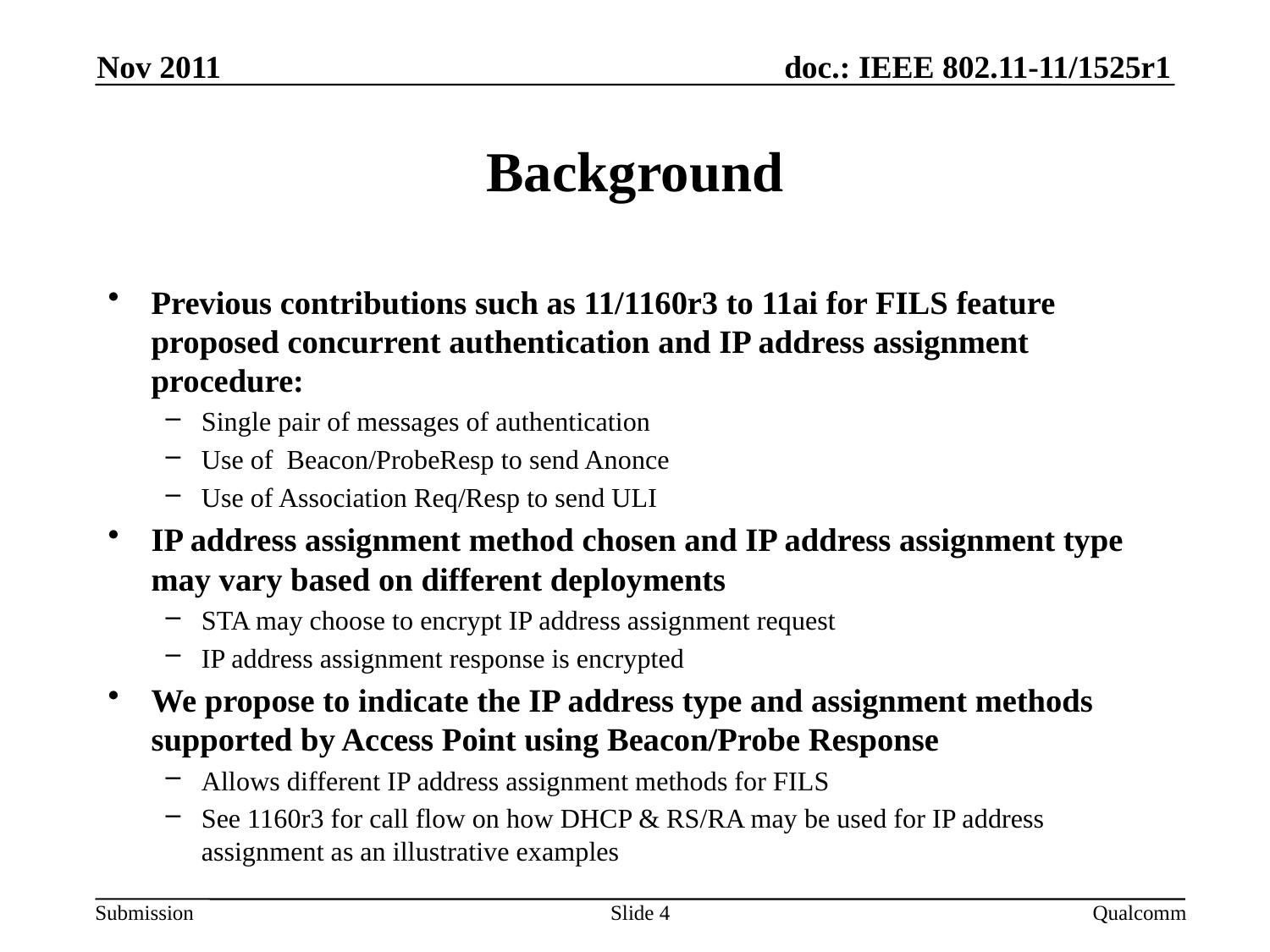

Nov 2011
# Background
Previous contributions such as 11/1160r3 to 11ai for FILS feature proposed concurrent authentication and IP address assignment procedure:
Single pair of messages of authentication
Use of  Beacon/ProbeResp to send Anonce
Use of Association Req/Resp to send ULI
IP address assignment method chosen and IP address assignment type may vary based on different deployments
STA may choose to encrypt IP address assignment request
IP address assignment response is encrypted
We propose to indicate the IP address type and assignment methods supported by Access Point using Beacon/Probe Response
Allows different IP address assignment methods for FILS
See 1160r3 for call flow on how DHCP & RS/RA may be used for IP address assignment as an illustrative examples
Slide 4
Qualcomm